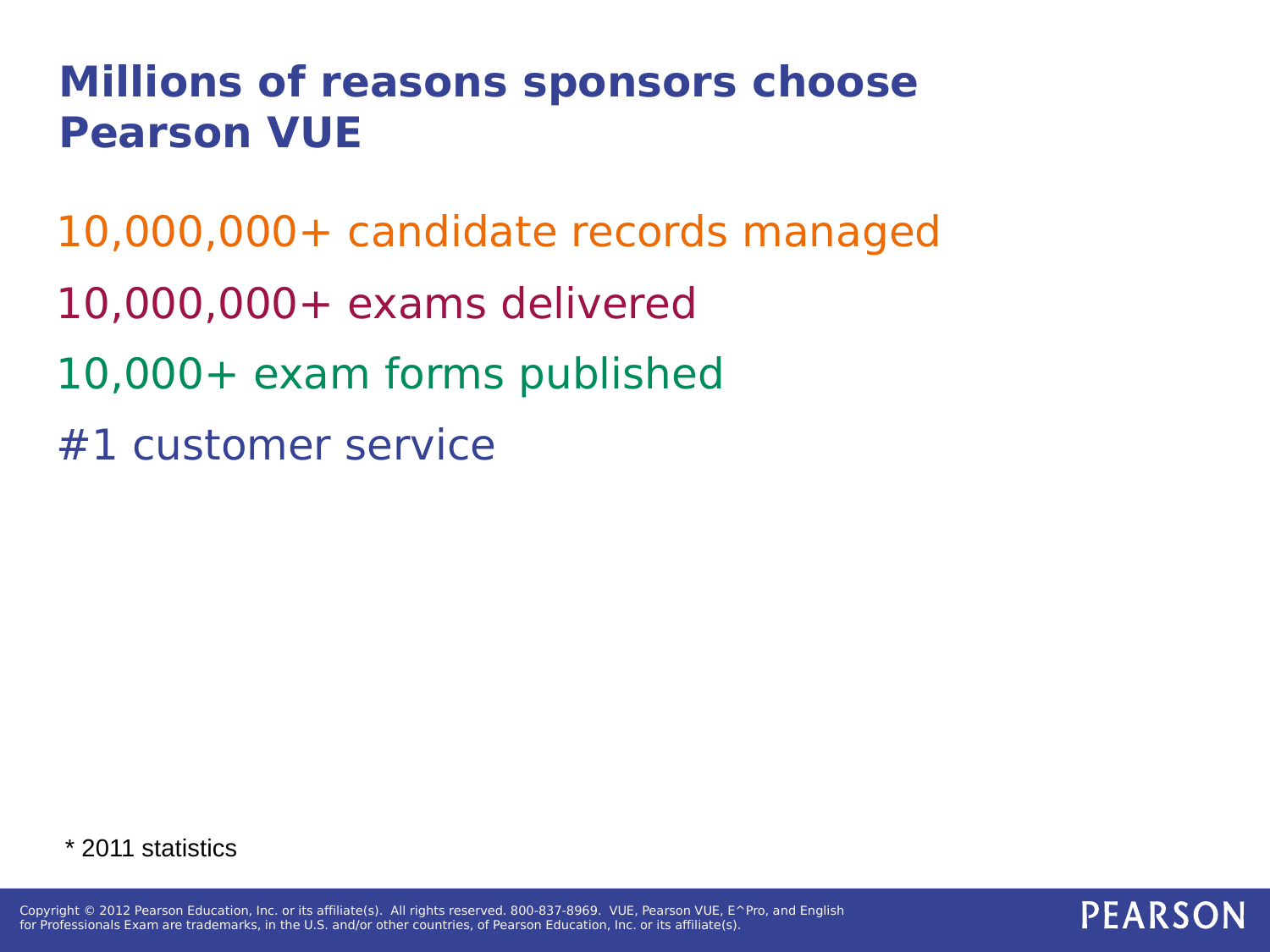

# Millions of reasons sponsors choose Pearson VUE
10,000,000+ candidate records managed
10,000,000+ exams delivered
10,000+ exam forms published
#1 customer service

* 2011 statistics